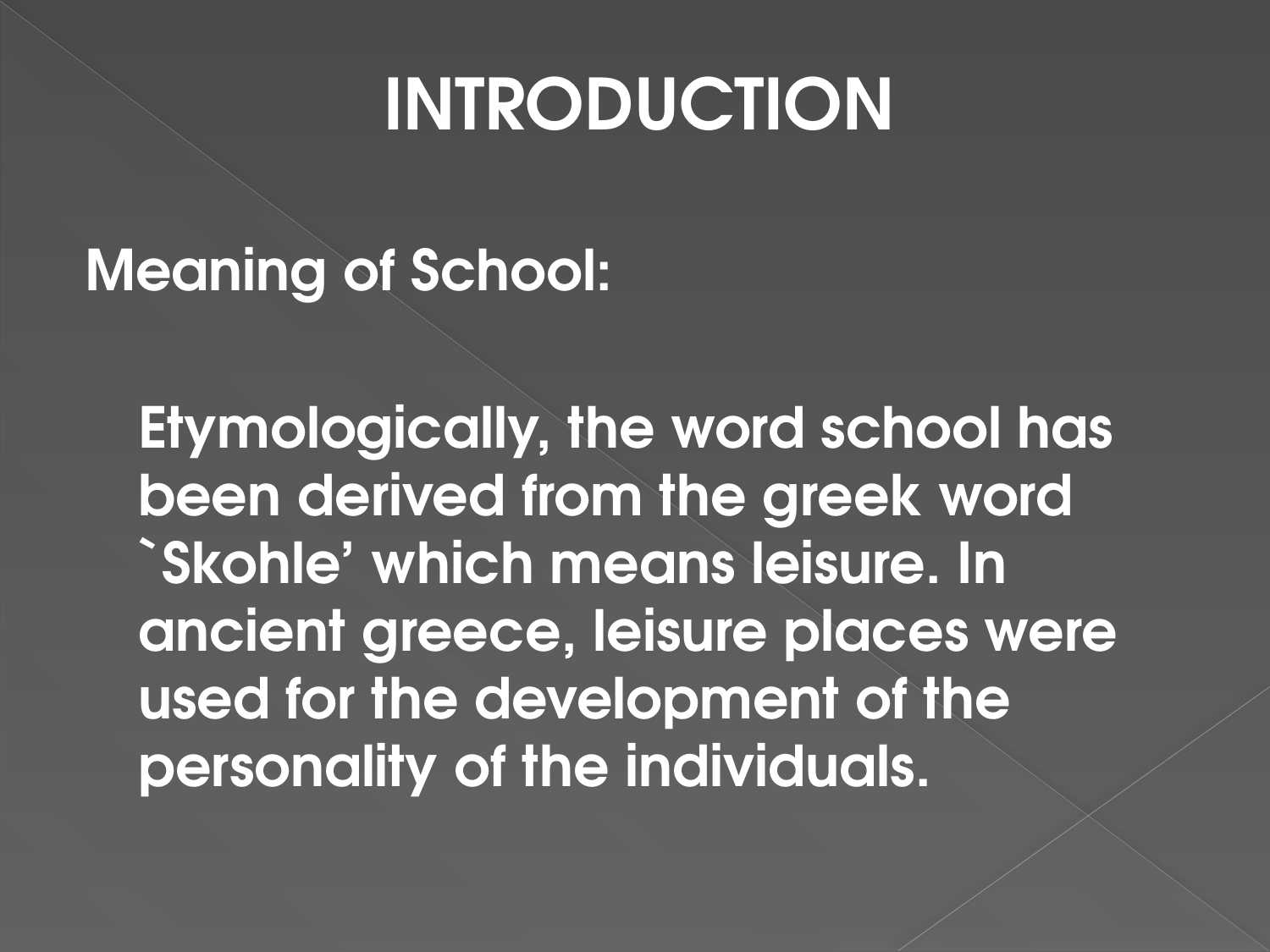

INTRODUCTION

Meaning of School:

 	Etymologically, the word school has been derived from the greek word `Skohle’ which means leisure. In ancient greece, leisure places were used for the development of the personality of the individuals.